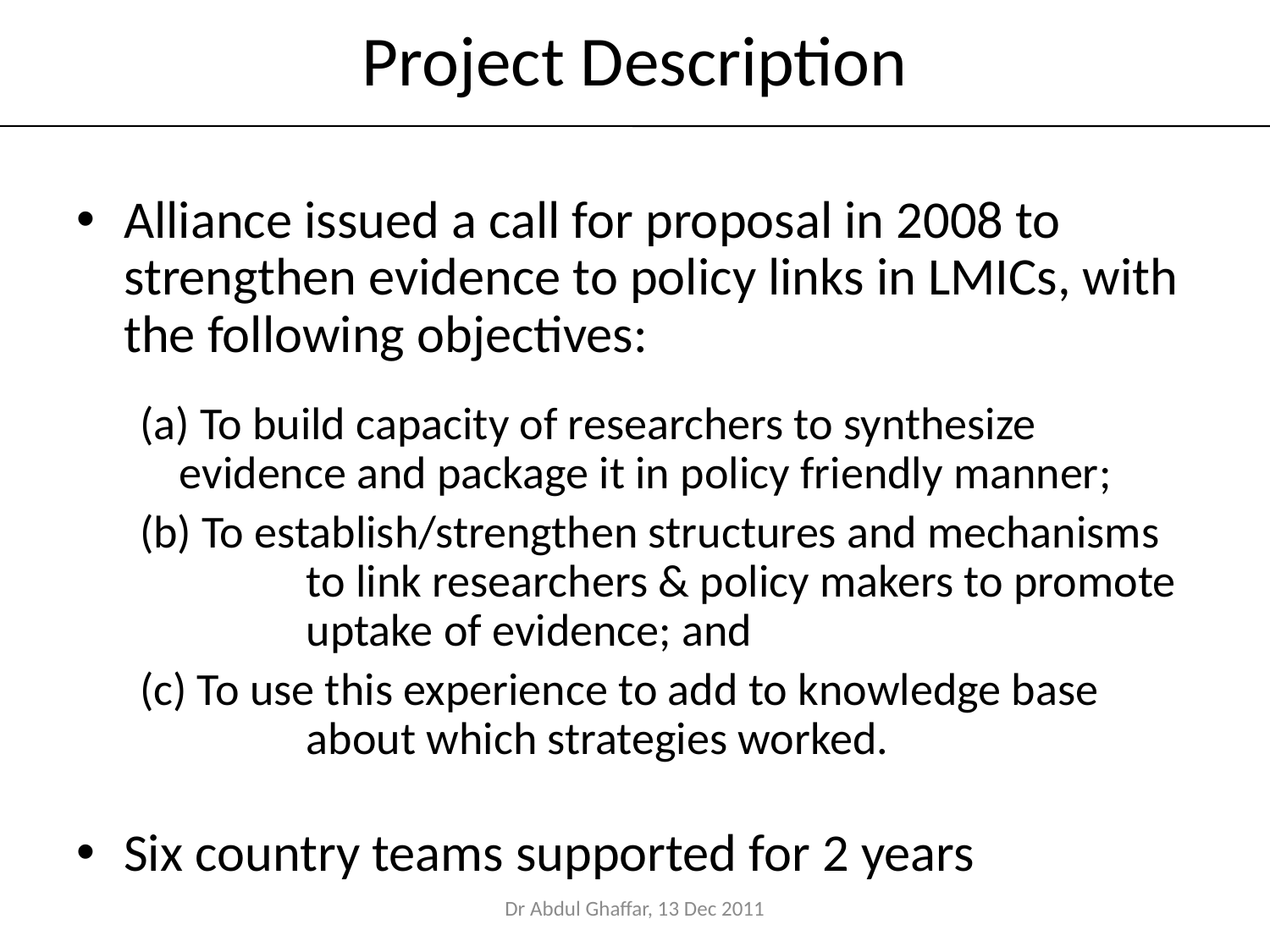

# Project Description

Alliance issued a call for proposal in 2008 to strengthen evidence to policy links in LMICs, with the following objectives:

(a) To build capacity of researchers to synthesize 	evidence and package it in policy friendly manner;
(b) To establish/strengthen structures and mechanisms 	to link researchers & policy makers to promote 	uptake of evidence; and
(c) To use this experience to add to knowledge base 	about which strategies worked.

Six country teams supported for 2 years
Dr Abdul Ghaffar, 13 Dec 2011